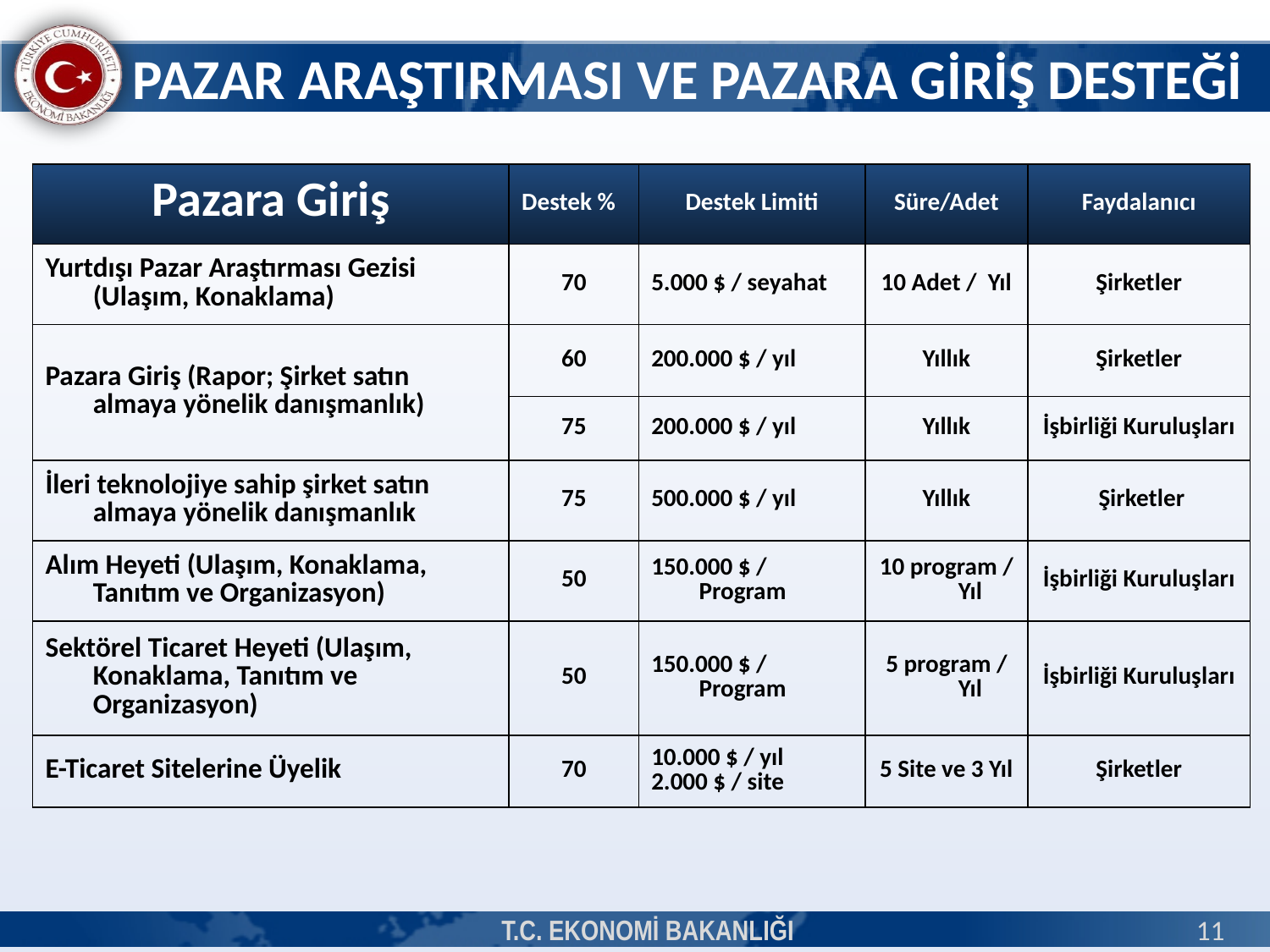

PAZAR ARAŞTIRMASI VE PAZARA GİRİŞ DESTEĞİ
| Pazara Giriş | Destek % | Destek Limiti | Süre/Adet | Faydalanıcı |
| --- | --- | --- | --- | --- |
| Yurtdışı Pazar Araştırması Gezisi (Ulaşım, Konaklama) | 70 | 5.000 $ / seyahat | 10 Adet / Yıl | Şirketler |
| Pazara Giriş (Rapor; Şirket satın almaya yönelik danışmanlık) | 60 | 200.000 $ / yıl | Yıllık | Şirketler |
|  | 75 | 200.000 $ / yıl | Yıllık | İşbirliği Kuruluşları |
| İleri teknolojiye sahip şirket satın almaya yönelik danışmanlık | 75 | 500.000 $ / yıl | Yıllık | Şirketler |
| Alım Heyeti (Ulaşım, Konaklama, Tanıtım ve Organizasyon) | 50 | 150.000 $ / Program | 10 program / Yıl | İşbirliği Kuruluşları |
| Sektörel Ticaret Heyeti (Ulaşım, Konaklama, Tanıtım ve Organizasyon) | 50 | 150.000 $ / Program | 5 program / Yıl | İşbirliği Kuruluşları |
| E-Ticaret Sitelerine Üyelik | 70 | 10.000 $ / yıl 2.000 $ / site | 5 Site ve 3 Yıl | Şirketler |
T.C. EKONOMİ BAKANLIĞI
11